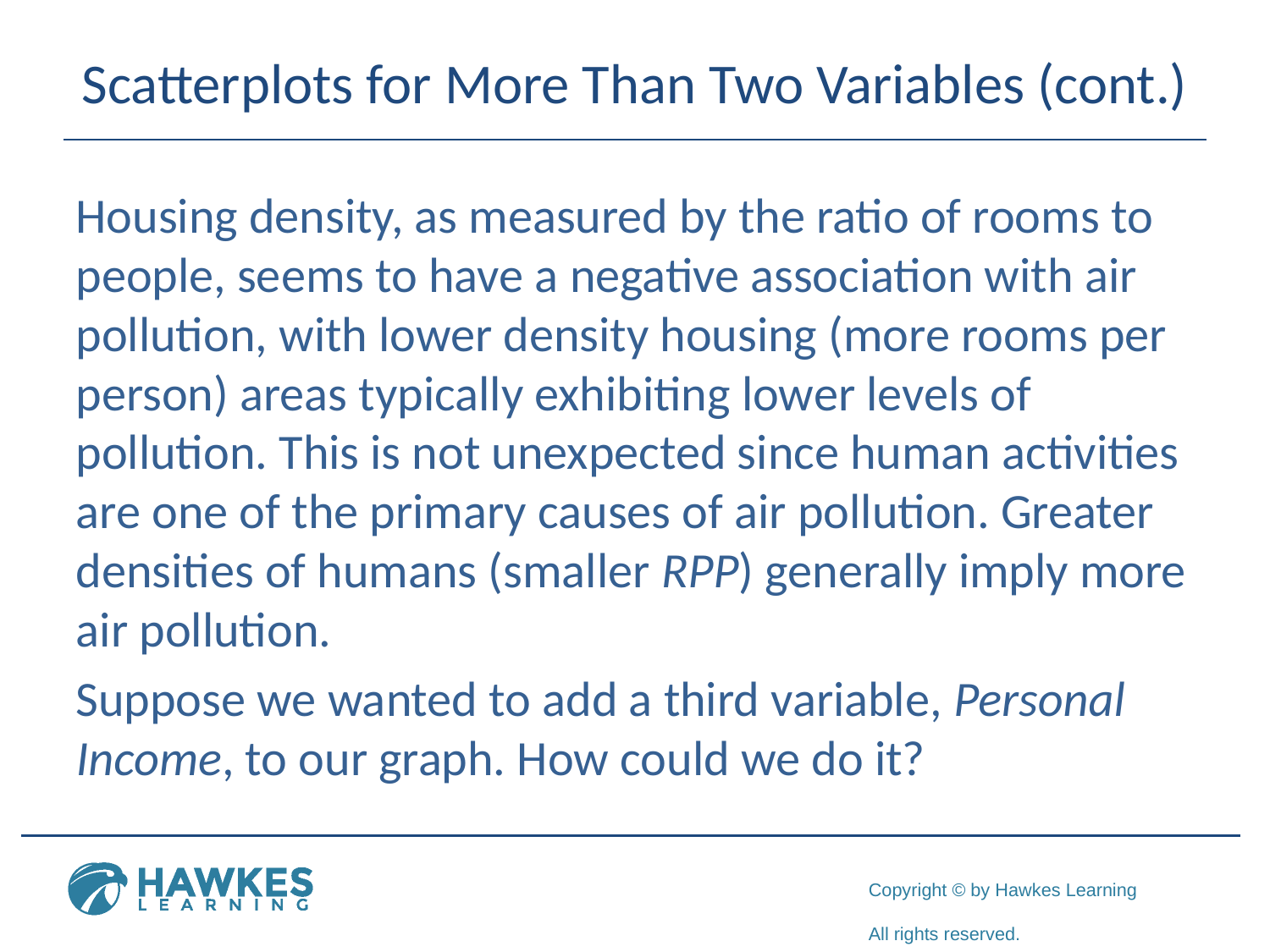

# Scatterplots for More Than Two Variables (cont.)
Housing density, as measured by the ratio of rooms to people, seems to have a negative association with air pollution, with lower density housing (more rooms per person) areas typically exhibiting lower levels of pollution. This is not unexpected since human activities are one of the primary causes of air pollution. Greater densities of humans (smaller RPP) generally imply more air pollution.
Suppose we wanted to add a third variable, Personal Income, to our graph. How could we do it?